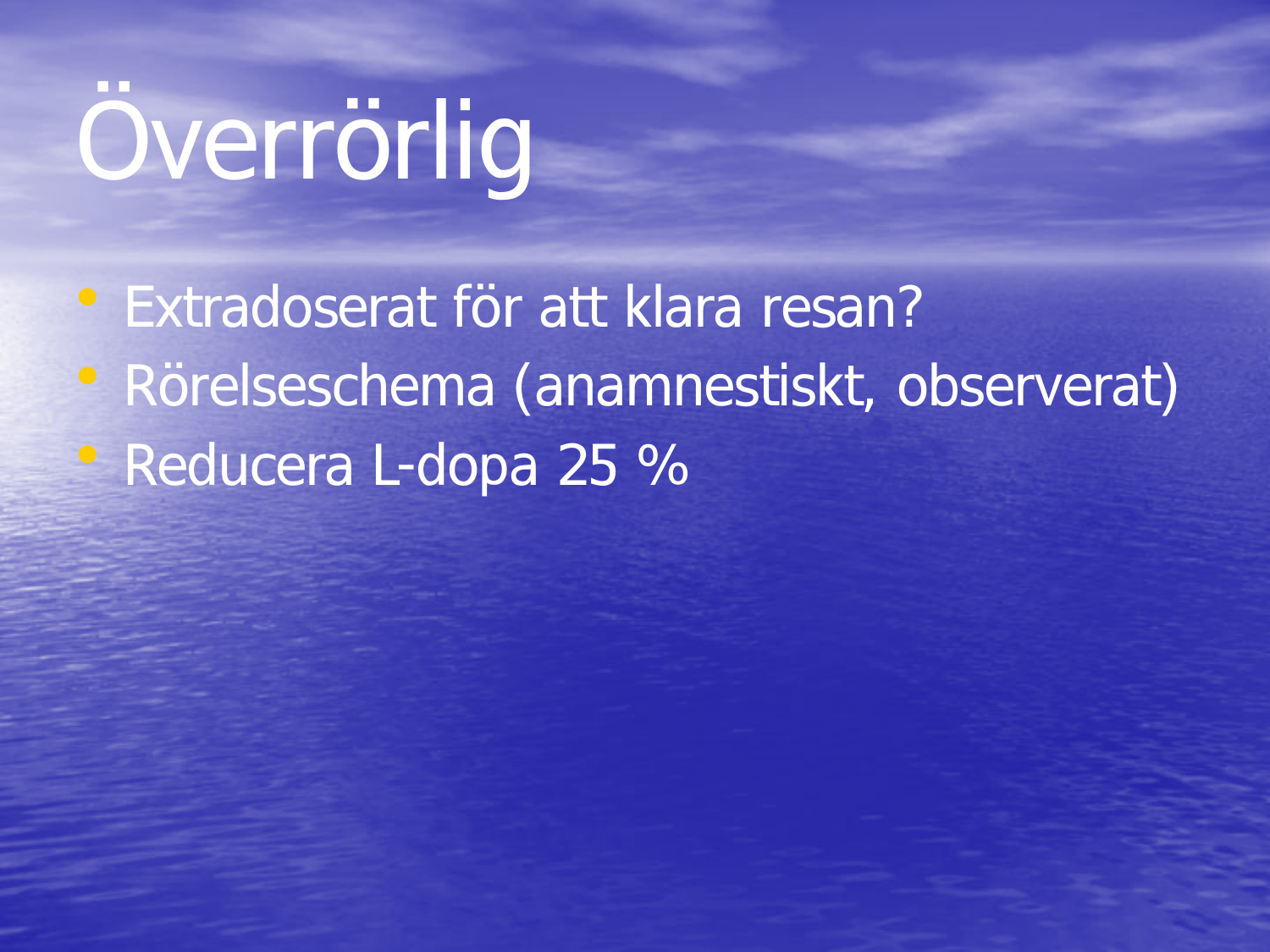

# Överrörlig
Extradoserat för att klara resan?
Rörelseschema (anamnestiskt, observerat)
Reducera L-dopa 25 %